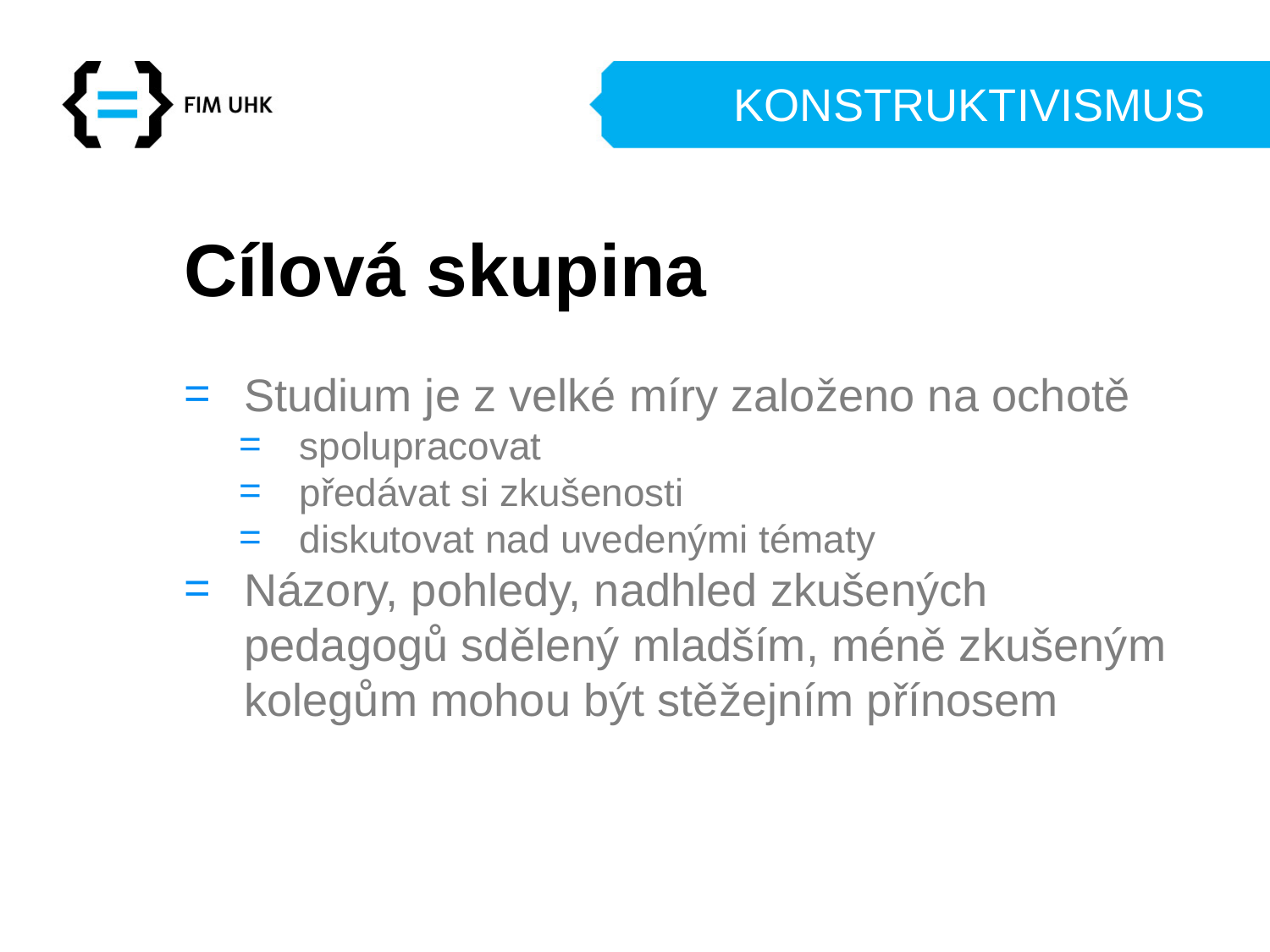

# KONSTRUKTIVISMUS
Cílová skupina

Studium je z velké míry založeno na ochotě
spolupracovat
předávat si zkušenosti
diskutovat nad uvedenými tématy
Názory, pohledy, nadhled zkušených pedagogů sdělený mladším, méně zkušeným kolegům mohou být stěžejním přínosem